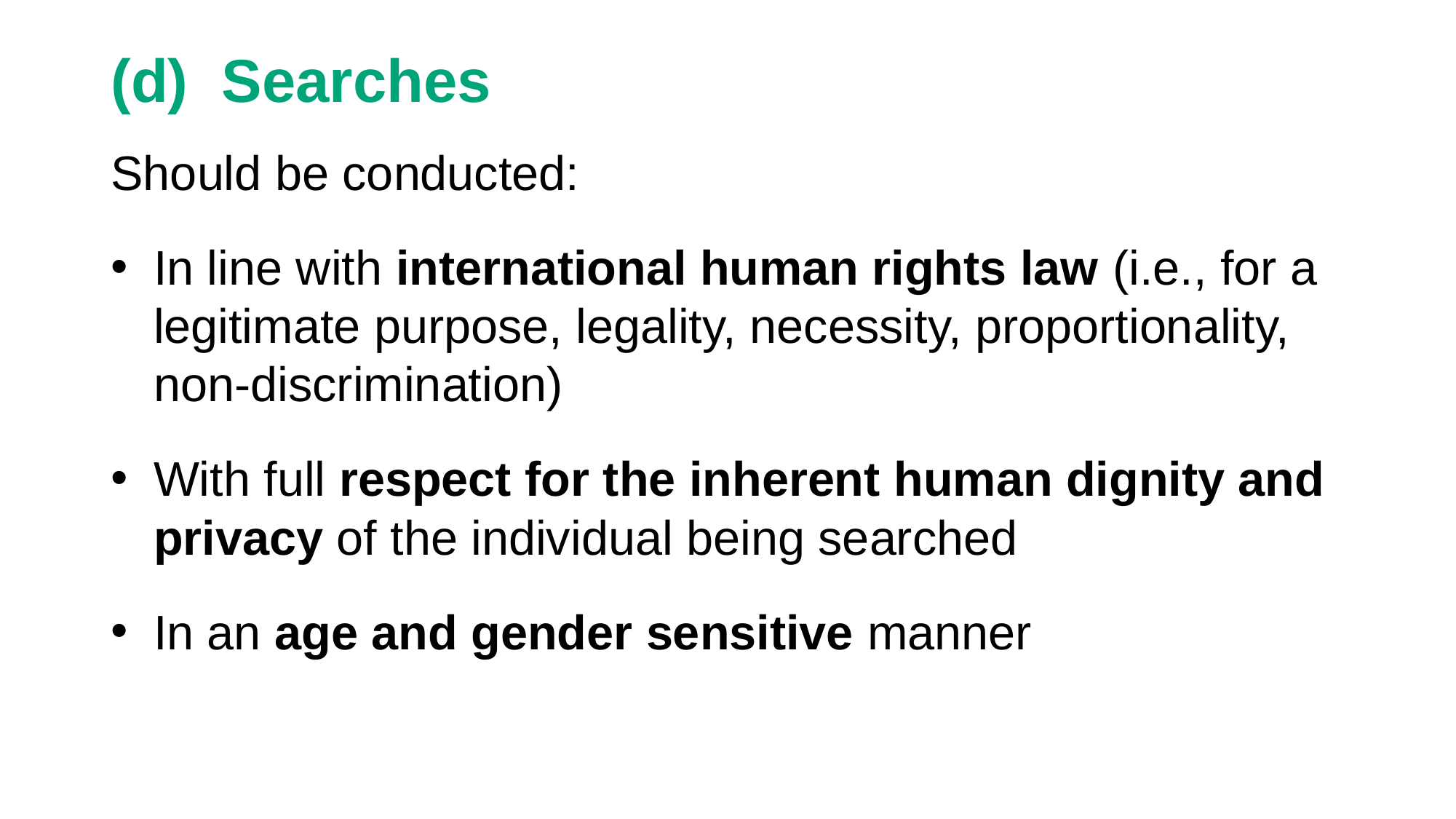

# (d)  Searches
Should be conducted:
In line with international human rights law (i.e., for a legitimate purpose, legality, necessity, proportionality, non-discrimination)
With full respect for the inherent human dignity and privacy of the individual being searched
In an age and gender sensitive manner